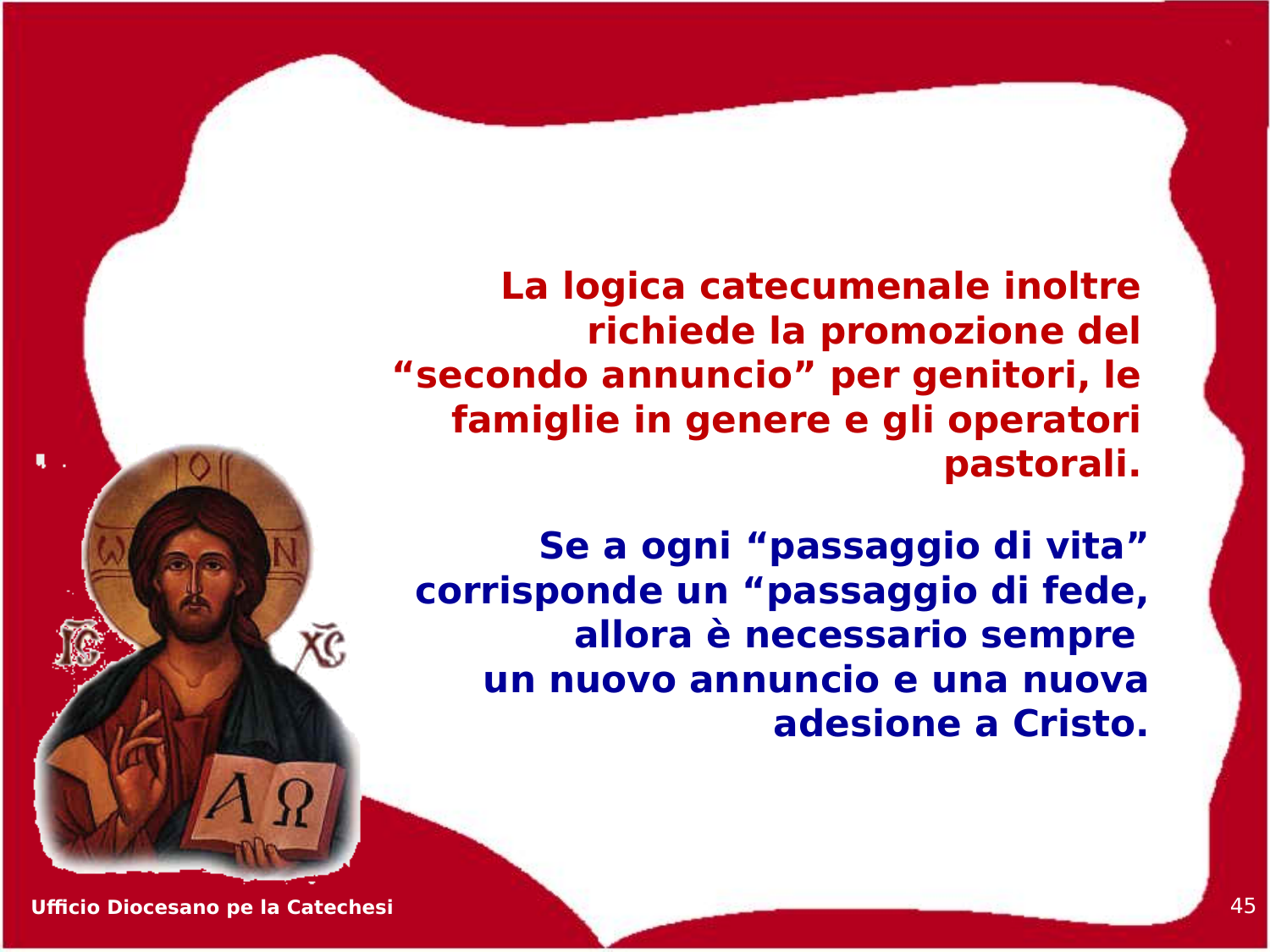

La logica catecumenale inoltre richiede la promozione del “secondo annuncio” per genitori, le famiglie in genere e gli operatori pastorali.
Se a ogni “passaggio di vita” corrisponde un “passaggio di fede, allora è necessario sempre
un nuovo annuncio e una nuova
 adesione a Cristo.
45
Ufficio Diocesano pe la Catechesi